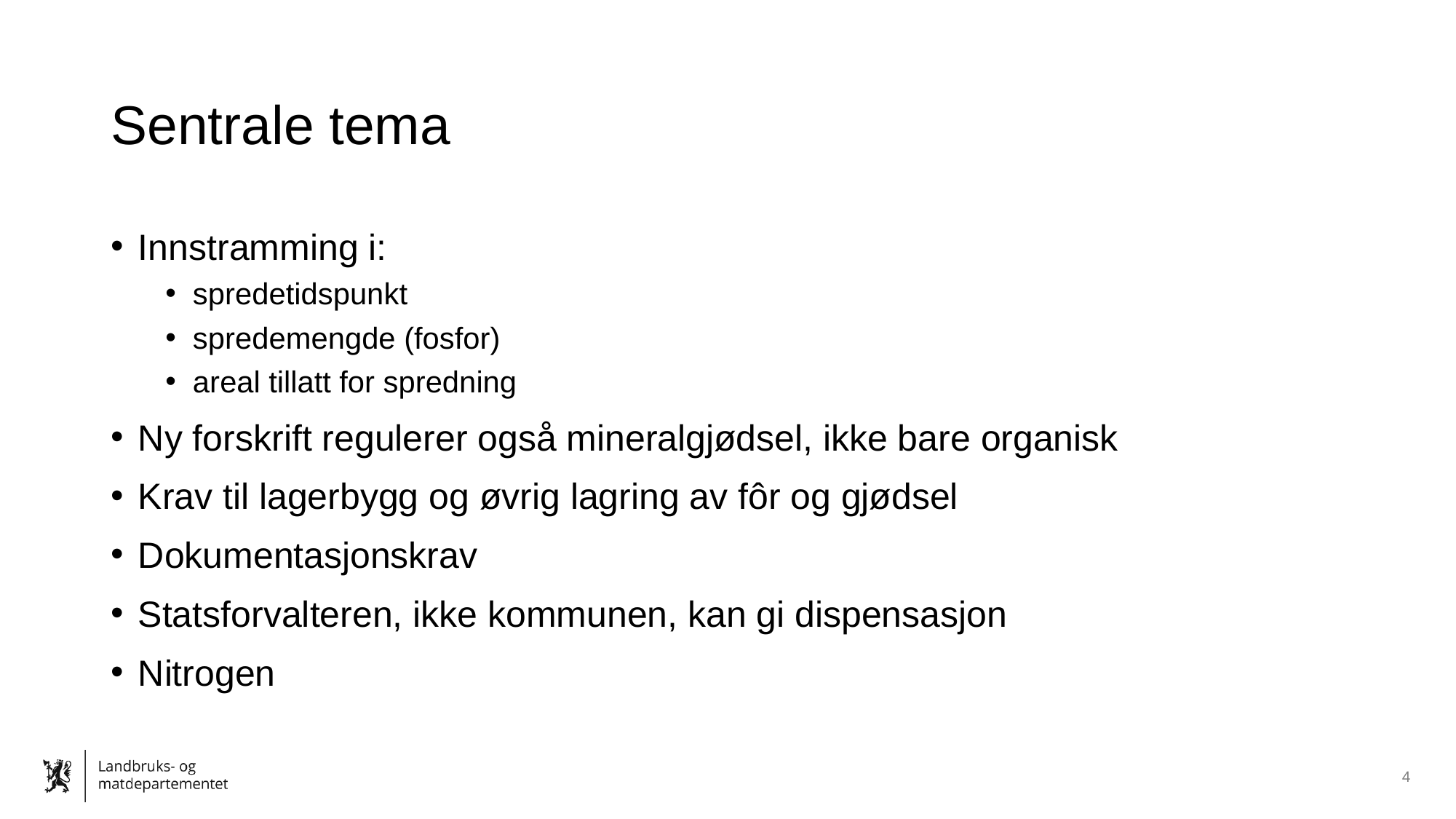

# Sentrale tema
Innstramming i:
spredetidspunkt
spredemengde (fosfor)
areal tillatt for spredning
Ny forskrift regulerer også mineralgjødsel, ikke bare organisk
Krav til lagerbygg og øvrig lagring av fôr og gjødsel
Dokumentasjonskrav
Statsforvalteren, ikke kommunen, kan gi dispensasjon
Nitrogen

4